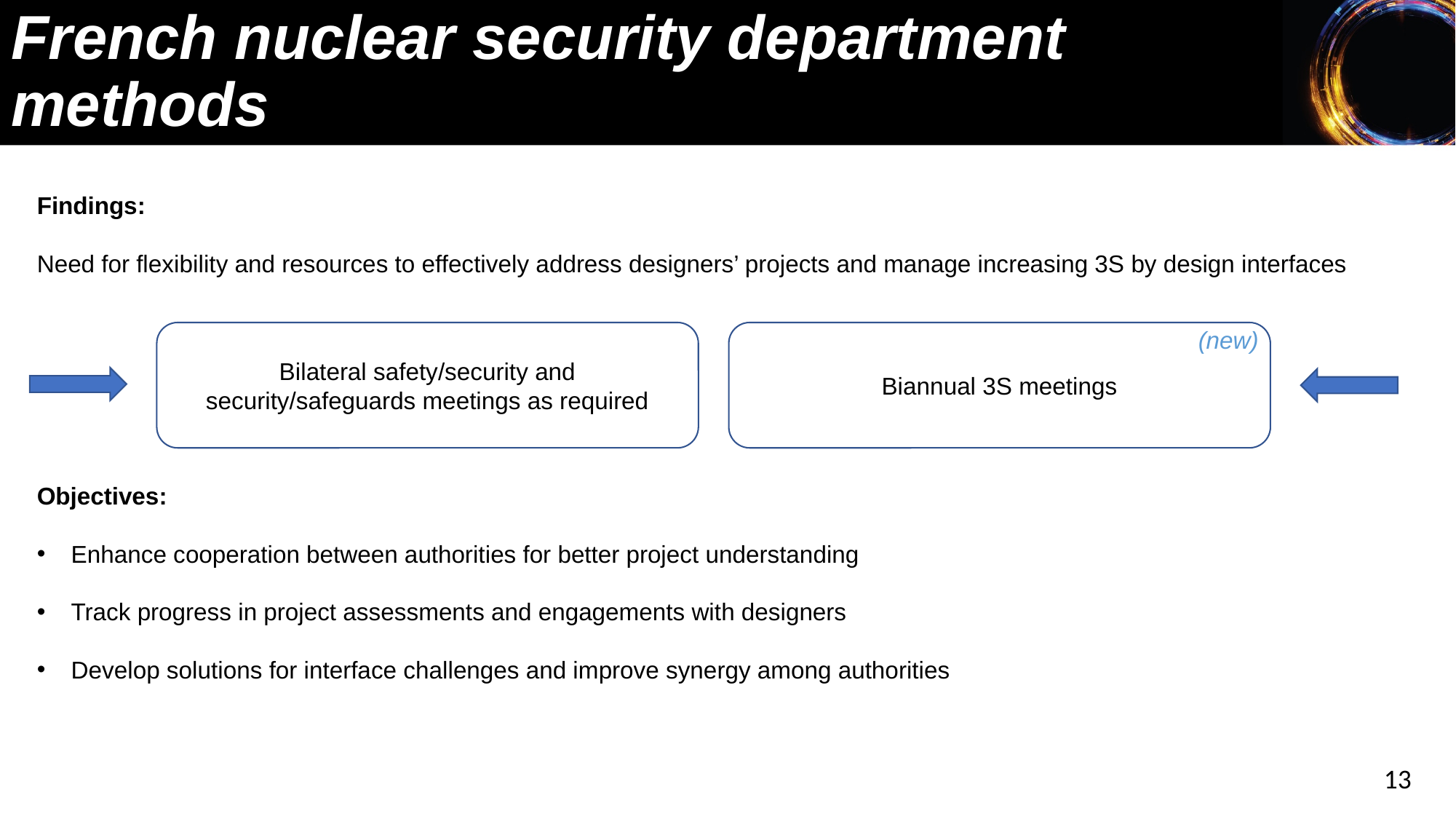

French nuclear security department methods
Findings:

Need for flexibility and resources to effectively address designers’ projects and manage increasing 3S by design interfaces

(new)
Bilateral safety/security and security/safeguards meetings as required
Biannual 3S meetings

Objectives:

Enhance cooperation between authorities for better project understanding

Track progress in project assessments and engagements with designers

Develop solutions for interface challenges and improve synergy among authorities

13